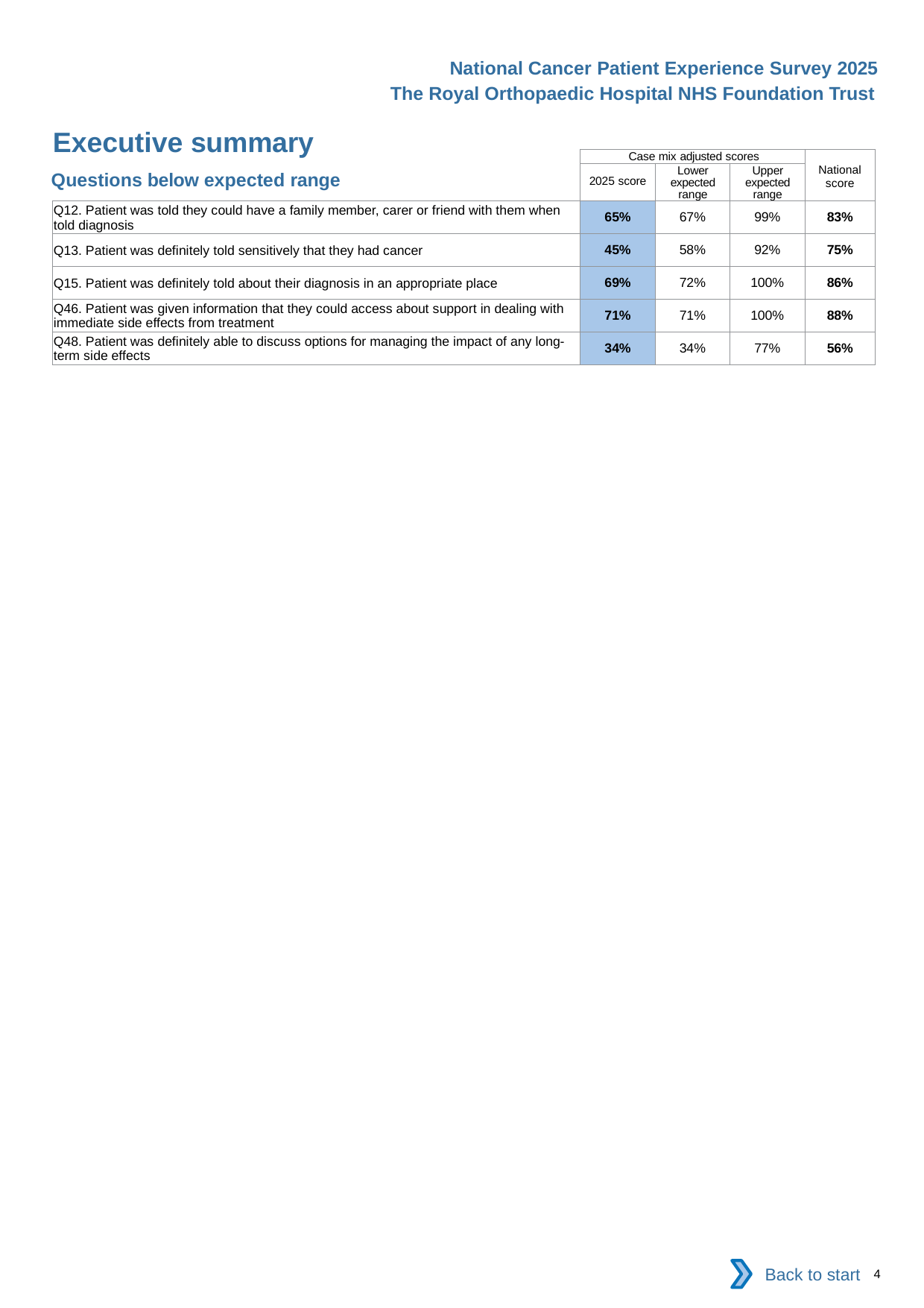

National Cancer Patient Experience Survey 2025
The Royal Orthopaedic Hospital NHS Foundation Trust
Executive summary (2)
|  | Case mix adjusted scores |  |  | National score |
| --- | --- | --- | --- | --- |
|  | 2025 score | Lower expected range | Upper expected range |  |
| Q12. Patient was told they could have a family member, carer or friend with them when told diagnosis | 65% | 67% | 99% | 83% |
| Q13. Patient was definitely told sensitively that they had cancer | 45% | 58% | 92% | 75% |
| Q15. Patient was definitely told about their diagnosis in an appropriate place | 69% | 72% | 100% | 86% |
| Q46. Patient was given information that they could access about support in dealing with immediate side effects from treatment | 71% | 71% | 100% | 88% |
| Q48. Patient was definitely able to discuss options for managing the impact of any long-term side effects | 34% | 34% | 77% | 56% |
Questions below expected range
Back to start

4